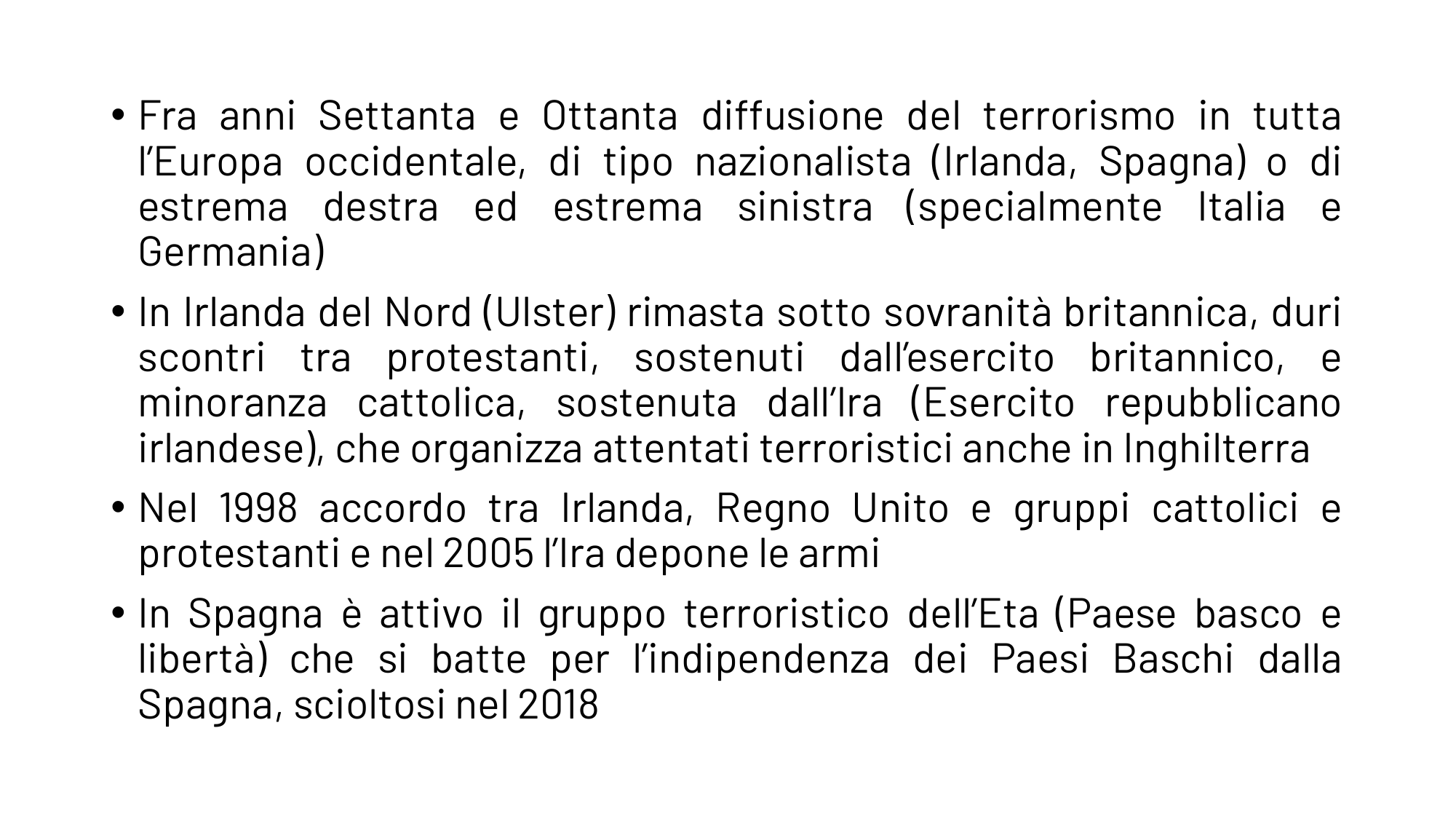

Fra anni Settanta e Ottanta diffusione del terrorismo in tutta l’Europa occidentale, di tipo nazionalista (Irlanda, Spagna) o di estrema destra ed estrema sinistra (specialmente Italia e Germania)
In Irlanda del Nord (Ulster) rimasta sotto sovranità britannica, duri scontri tra protestanti, sostenuti dall’esercito britannico, e minoranza cattolica, sostenuta dall’Ira (Esercito repubblicano irlandese), che organizza attentati terroristici anche in Inghilterra
Nel 1998 accordo tra Irlanda, Regno Unito e gruppi cattolici e protestanti e nel 2005 l’Ira depone le armi
In Spagna è attivo il gruppo terroristico dell’Eta (Paese basco e libertà) che si batte per l’indipendenza dei Paesi Baschi dalla Spagna, scioltosi nel 2018